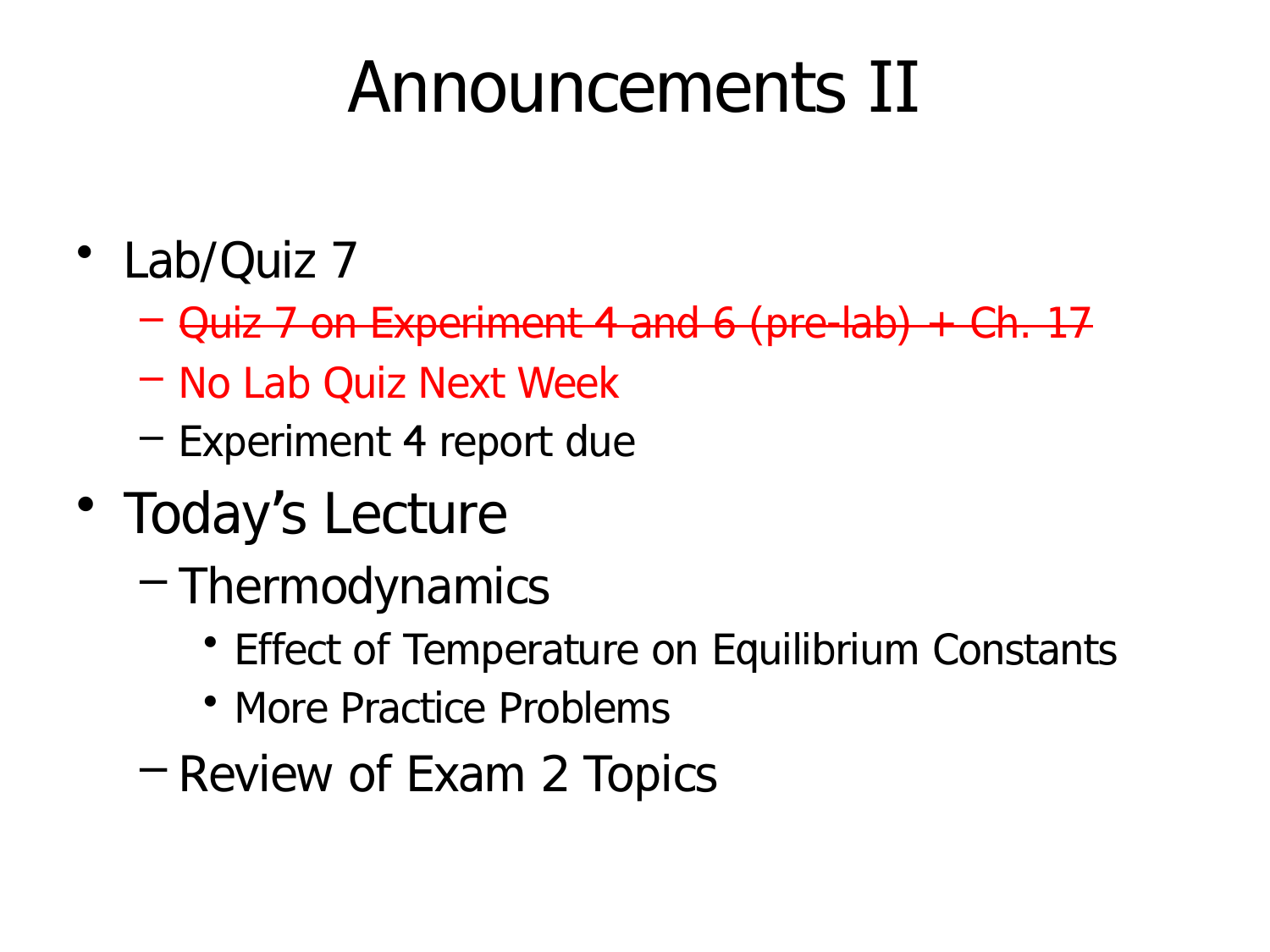

# Announcements II
Lab/Quiz 7
Quiz 7 on Experiment 4 and 6 (pre-lab) + Ch. 17
No Lab Quiz Next Week
Experiment 4 report due
Today’s Lecture
Thermodynamics
Effect of Temperature on Equilibrium Constants
More Practice Problems
Review of Exam 2 Topics